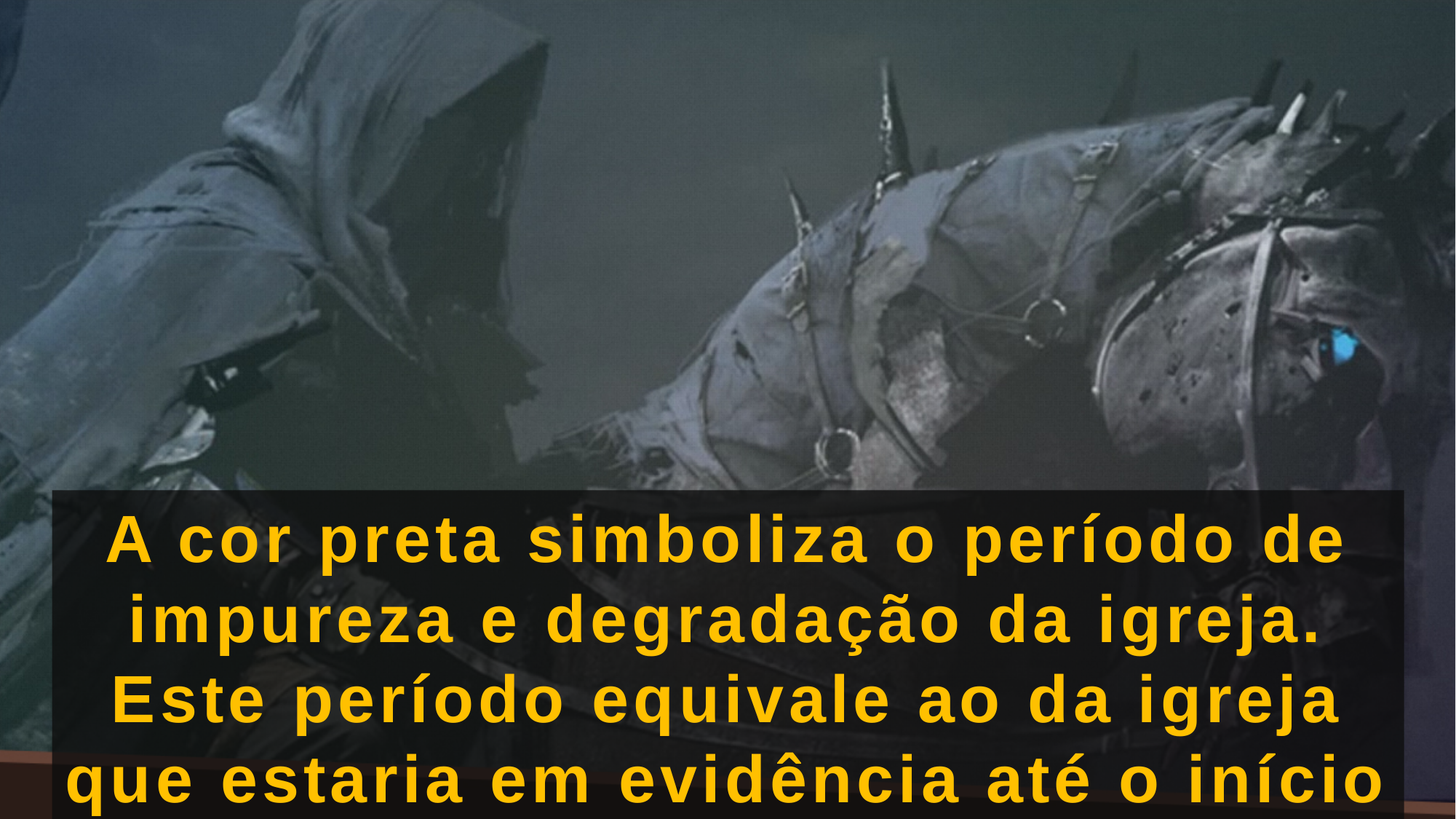

A cor preta simboliza o período de impureza e degradação da igreja. Este período equivale ao da igreja que estaria em evidência até o início da Idade Média.